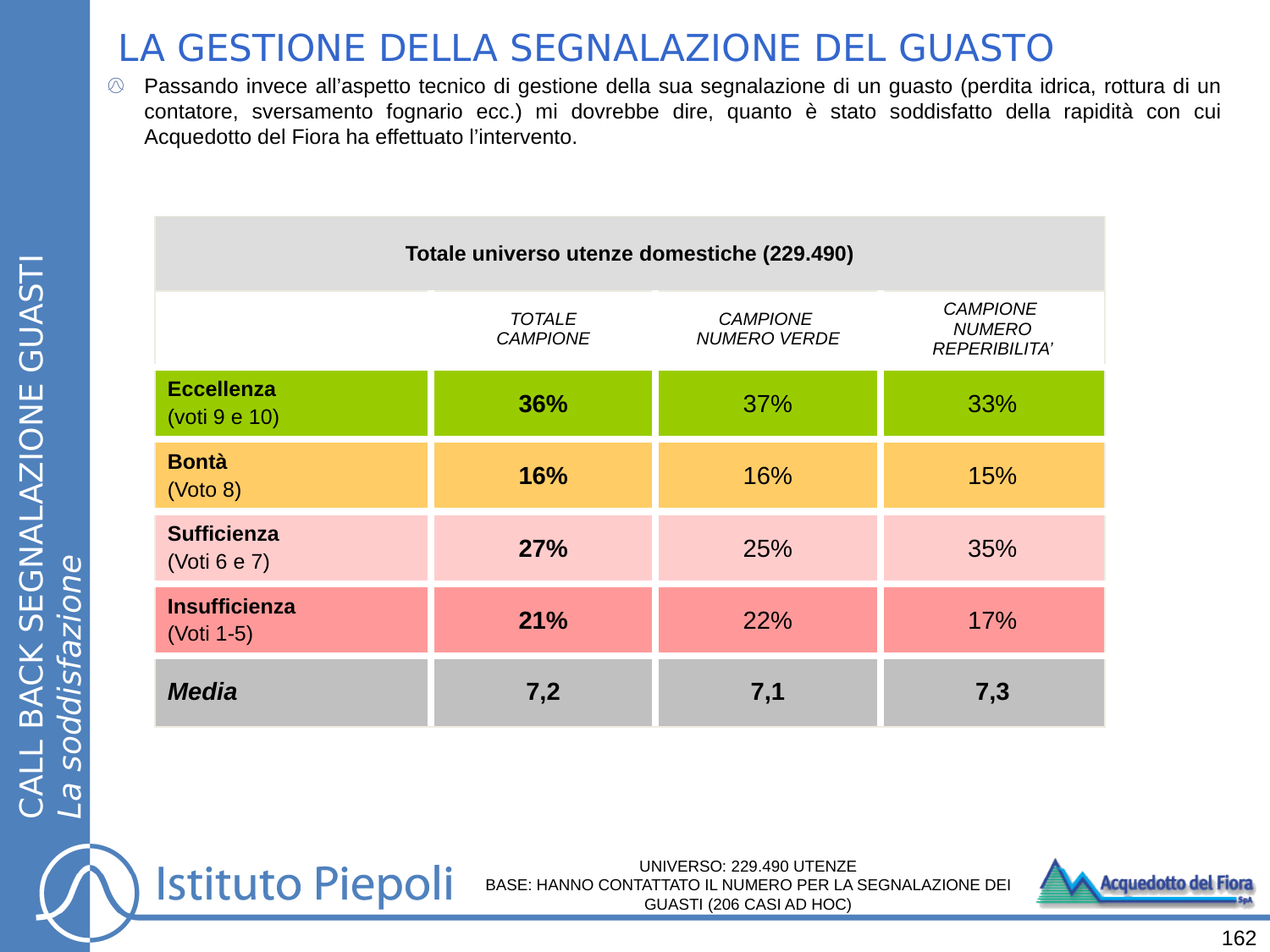

# LA GESTIONE DELLA SEGNALAZIONE DEL GUASTO
Passando invece all’aspetto tecnico di gestione della sua segnalazione di un guasto (perdita idrica, rottura di un contatore, sversamento fognario ecc.) mi dovrebbe dire, quanto è stato soddisfatto della rapidità con cui Acquedotto del Fiora ha effettuato l’intervento.
| Totale universo utenze domestiche (229.490) |  |  |  |
| --- | --- | --- | --- |
|  | TOTALE CAMPIONE | CAMPIONE NUMERO VERDE | CAMPIONE NUMERO REPERIBILITA’ |
| Eccellenza (voti 9 e 10) | 36% | 37% | 33% |
| Bontà (Voto 8) | 16% | 16% | 15% |
| Sufficienza (Voti 6 e 7) | 27% | 25% | 35% |
| Insufficienza (Voti 1-5) | 21% | 22% | 17% |
| Media | 7,2 | 7,1 | 7,3 |
CALL BACK SEGNALAZIONE GUASTI
La soddisfazione
UNIVERSO: 229.490 UTENZE
BASE: HANNO CONTATTATO IL NUMERO PER LA SEGNALAZIONE DEI GUASTI (206 CASI AD HOC)
162